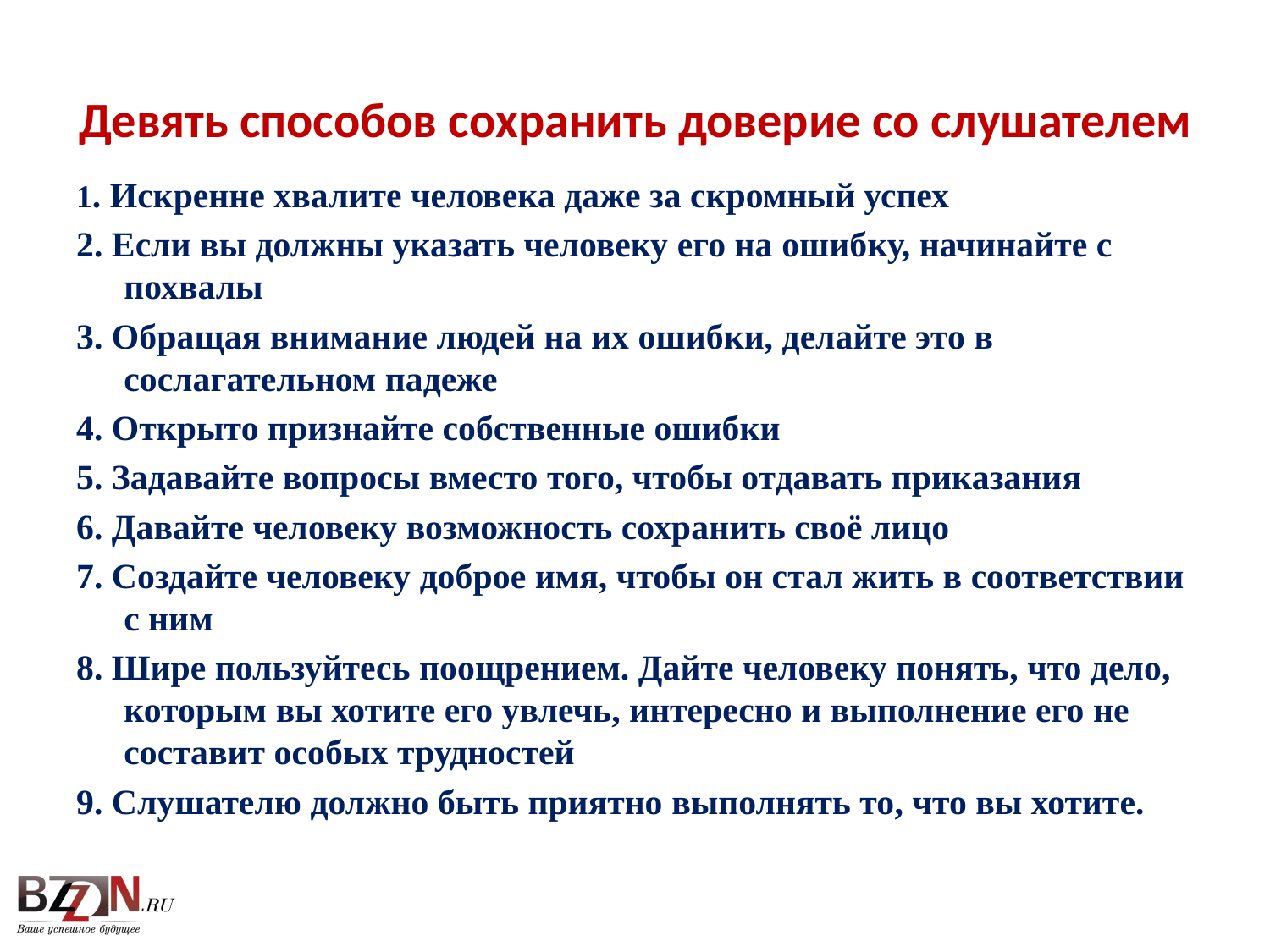

# Девять способов сохранить доверие со слушателем
1. Искренне хвалите человека даже за скромный успех
2. Если вы должны указать человеку его на ошибку, начинайте с похвалы
3. Обращая внимание людей на их ошибки, делайте это в сослагательном падеже
4. Открыто признайте собственные ошибки
5. Задавайте вопросы вместо того, чтобы отдавать приказания
6. Давайте человеку возможность сохранить своё лицо
7. Создайте человеку доброе имя, чтобы он стал жить в соответствии с ним
8. Шире пользуйтесь поощрением. Дайте человеку понять, что дело, которым вы хотите его увлечь, интересно и выполнение его не  составит особых трудностей
9. Слушателю должно быть приятно выполнять то, что вы хотите.